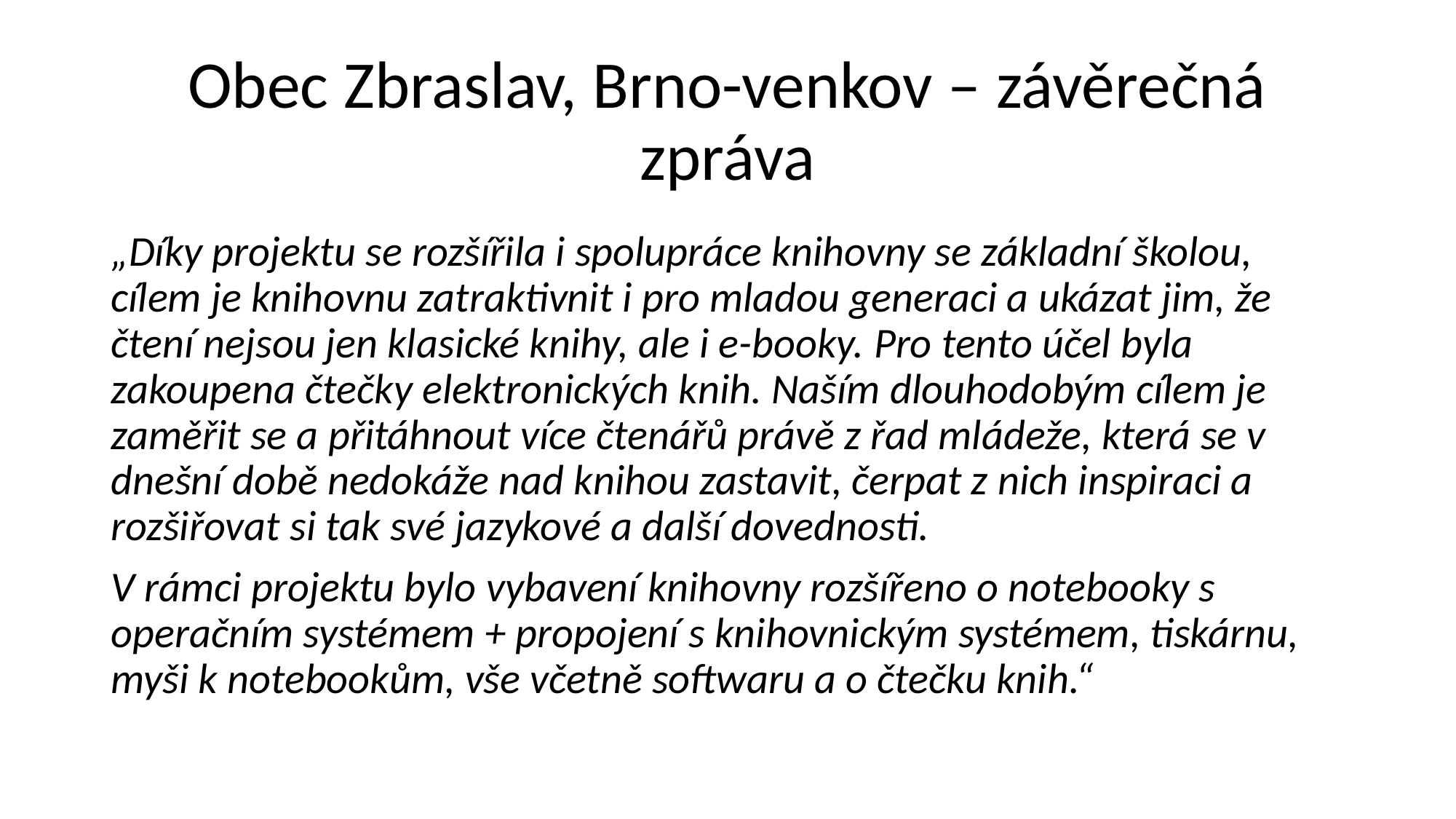

# Obec Zbraslav, Brno-venkov – závěrečná zpráva
„Díky projektu se rozšířila i spolupráce knihovny se základní školou, cílem je knihovnu zatraktivnit i pro mladou generaci a ukázat jim, že čtení nejsou jen klasické knihy, ale i e-booky. Pro tento účel byla zakoupena čtečky elektronických knih. Naším dlouhodobým cílem je zaměřit se a přitáhnout více čtenářů právě z řad mládeže, která se v dnešní době nedokáže nad knihou zastavit, čerpat z nich inspiraci a rozšiřovat si tak své jazykové a další dovednosti.
V rámci projektu bylo vybavení knihovny rozšířeno o notebooky s operačním systémem + propojení s knihovnickým systémem, tiskárnu, myši k notebookům, vše včetně softwaru a o čtečku knih.“